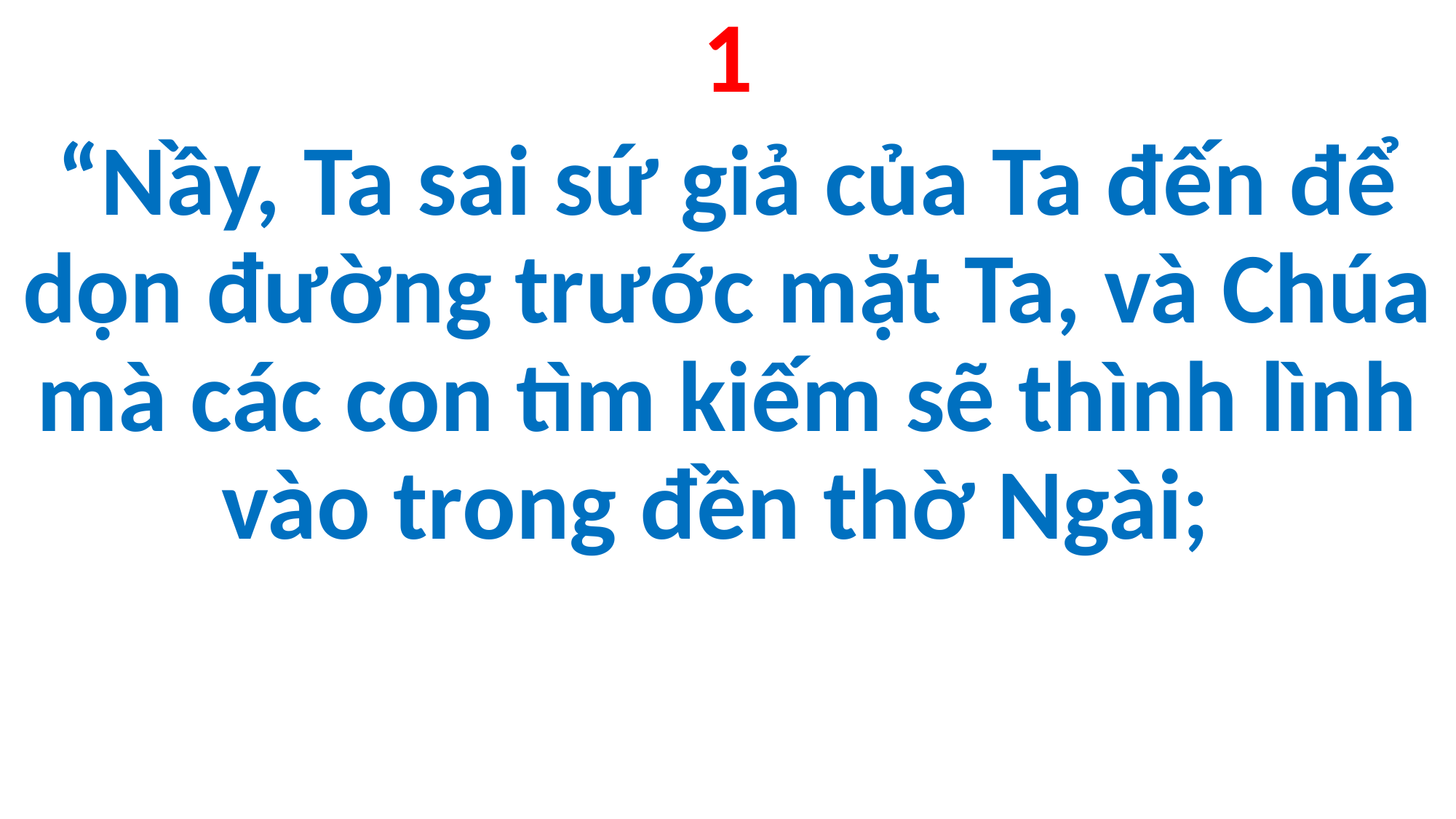

1
“Nầy, Ta sai sứ giả của Ta đến để dọn đường trước mặt Ta, và Chúa mà các con tìm kiếm sẽ thình lình vào trong đền thờ Ngài;